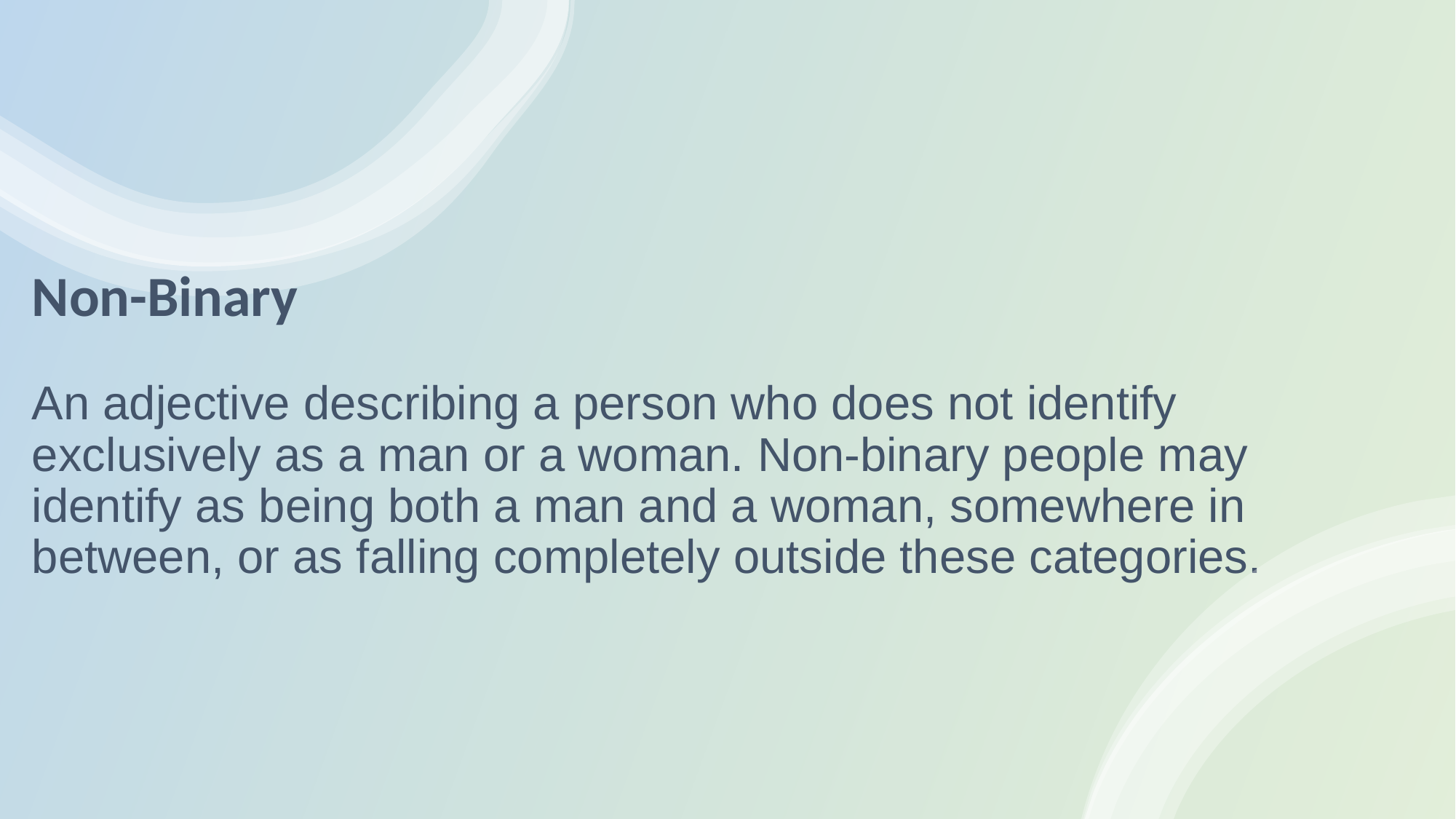

Non-Binary

An adjective describing a person who does not identify exclusively as a man or a woman. Non-binary people may identify as being both a man and a woman, somewhere in between, or as falling completely outside these categories.